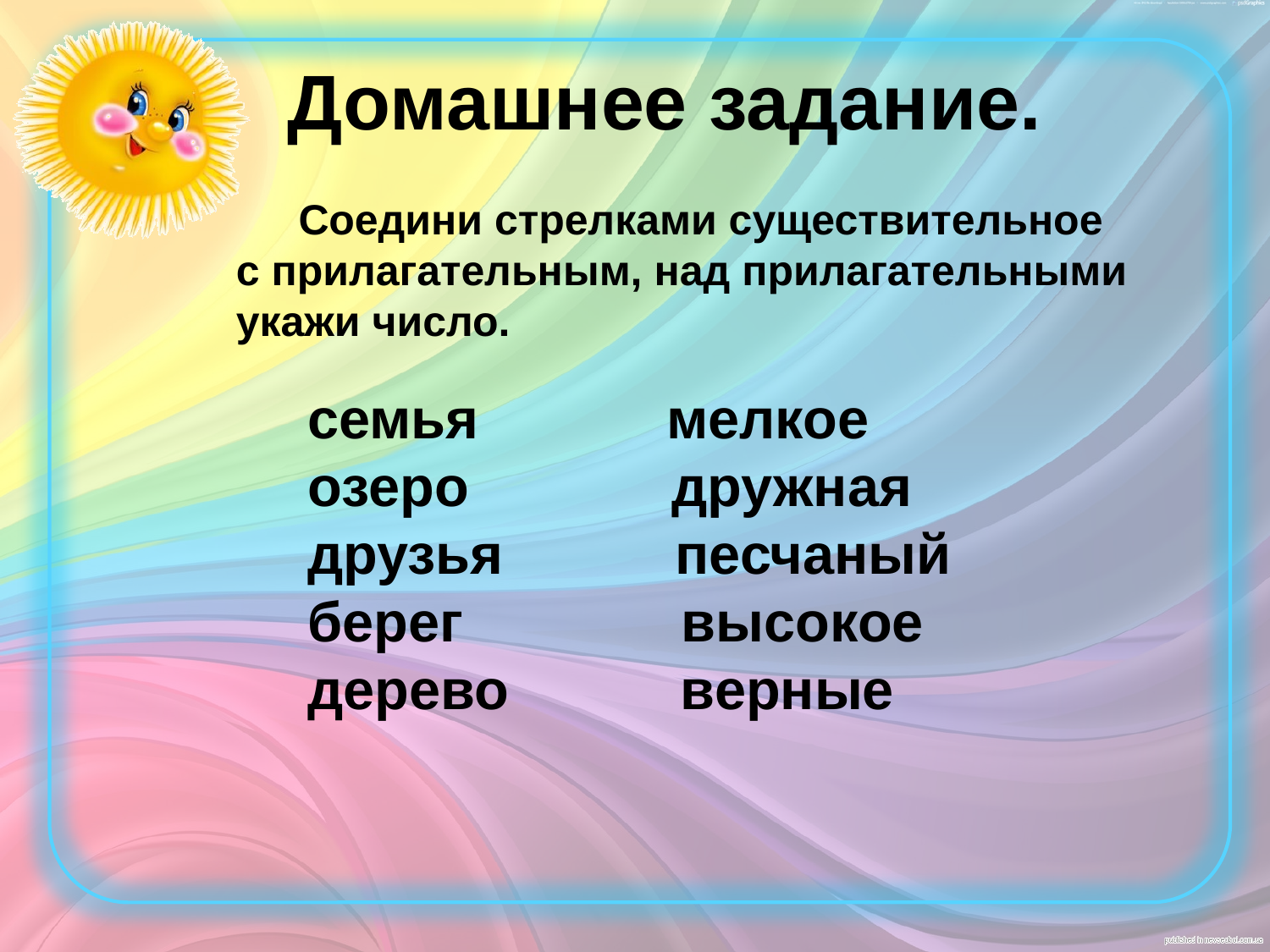

Домашнее задание.
	       Соедини стрелками существительное
	 с прилагательным, над прилагательными 	 укажи число.
семья            мелкое
озеро             дружная
друзья           песчаный
берег              высокое
дерево           верные